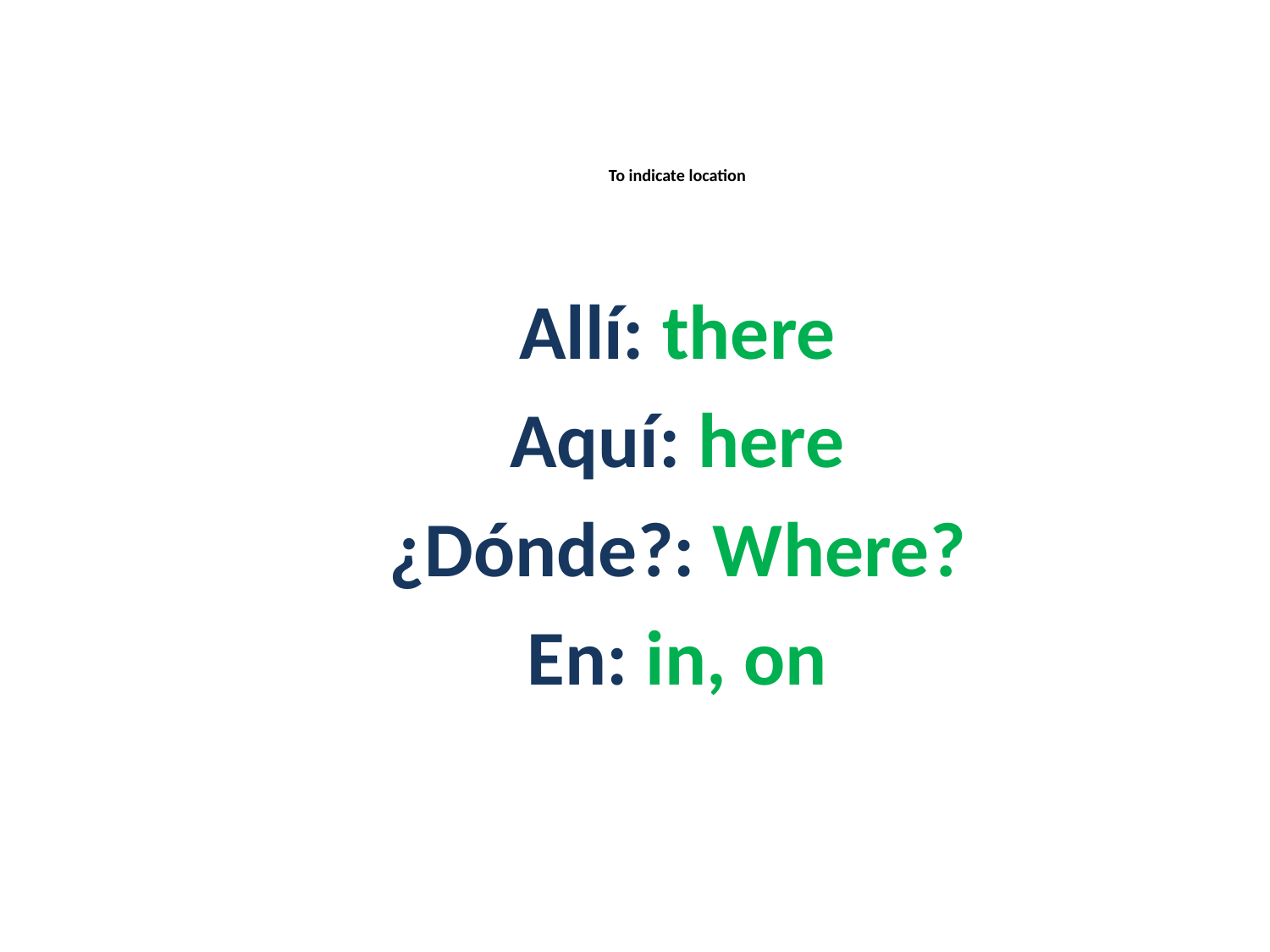

# To indicate location
Allí: there
Aquí: here
¿Dónde?: Where?
En: in, on